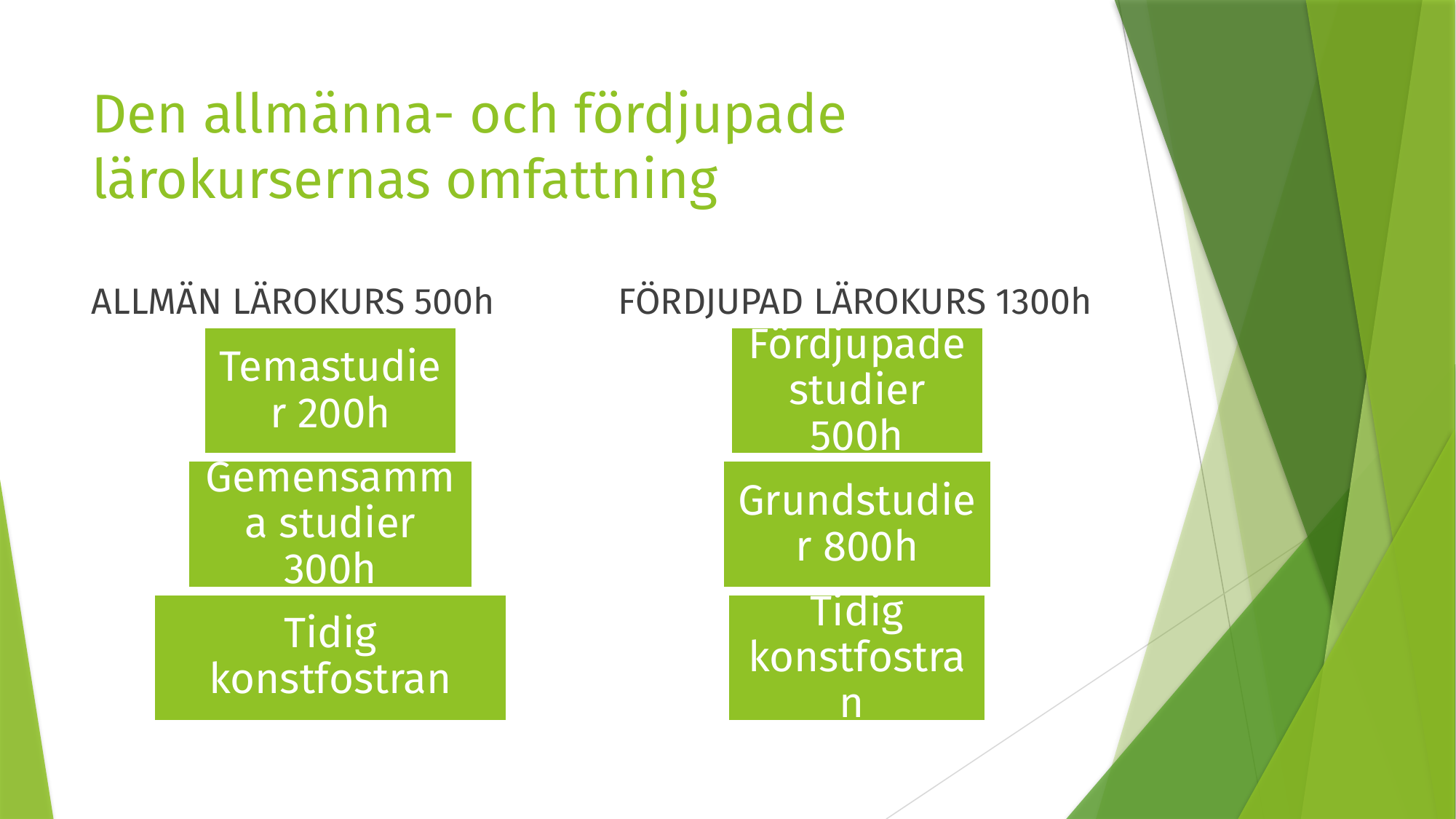

# Den allmänna- och fördjupade lärokursernas omfattning
ALLMÄN LÄROKURS 500h
FÖRDJUPAD LÄROKURS 1300h
Temastudier 200h
Gemensamma studier 300h

Tidig konstfostran

Fördjupade studier 500h
Grundstudier 800h
Tidig konstfostran